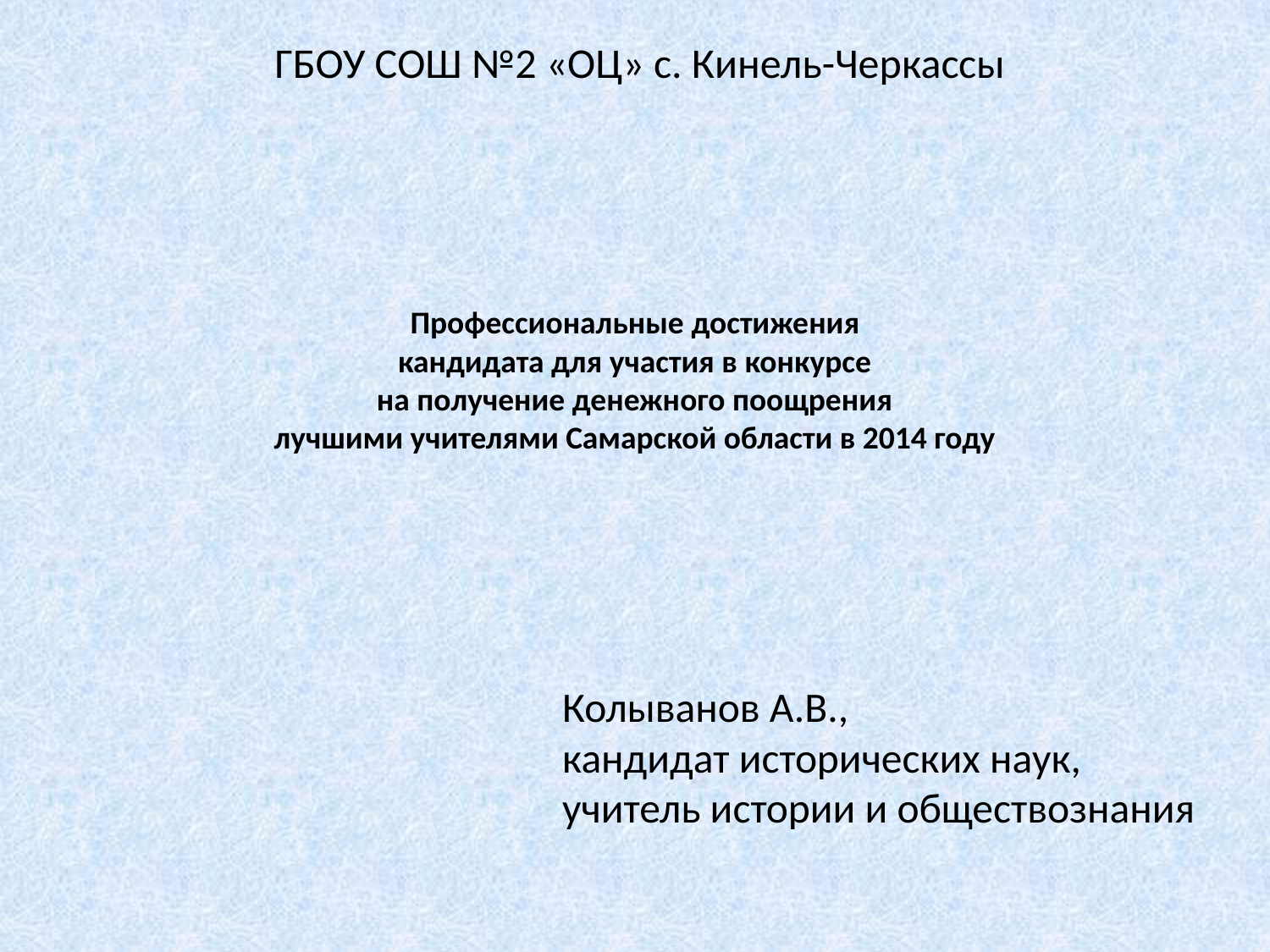

ГБОУ СОШ №2 «ОЦ» с. Кинель-Черкассы

# Профессиональные достижения кандидата для участия в конкурсе на получение денежного поощрения лучшими учителями Самарской области в 2014 году
Колыванов А.В.,
кандидат исторических наук,
учитель истории и обществознания